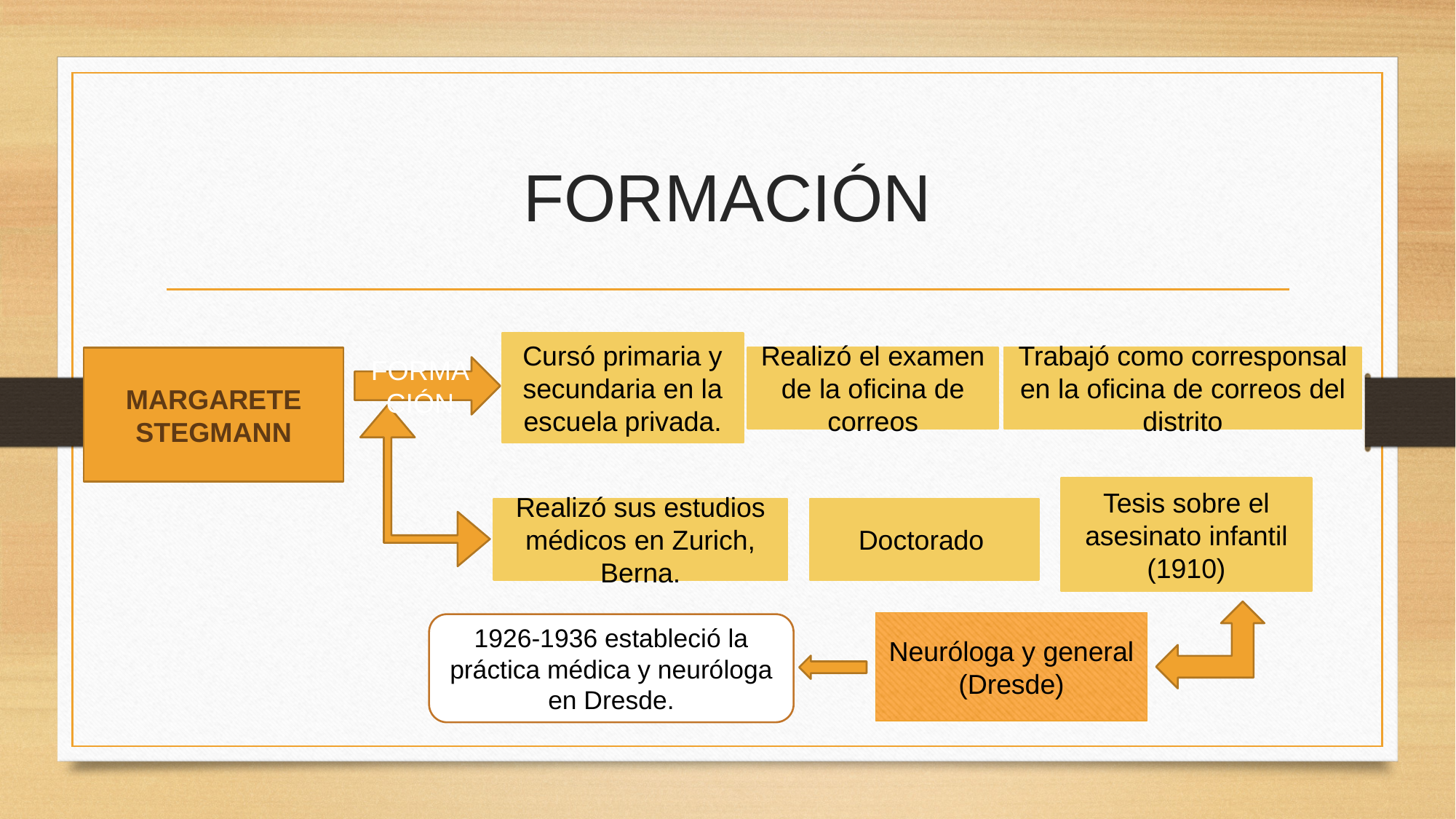

# FORMACIÓN
Cursó primaria y secundaria en la escuela privada.
Realizó el examen de la oficina de correos
Trabajó como corresponsal en la oficina de correos del distrito
MARGARETE STEGMANN
FORMACIÓN

Tesis sobre el asesinato infantil (1910)
Realizó sus estudios médicos en Zurich, Berna.
Doctorado

Neuróloga y general (Dresde)
1926-1936 estableció la práctica médica y neuróloga en Dresde.